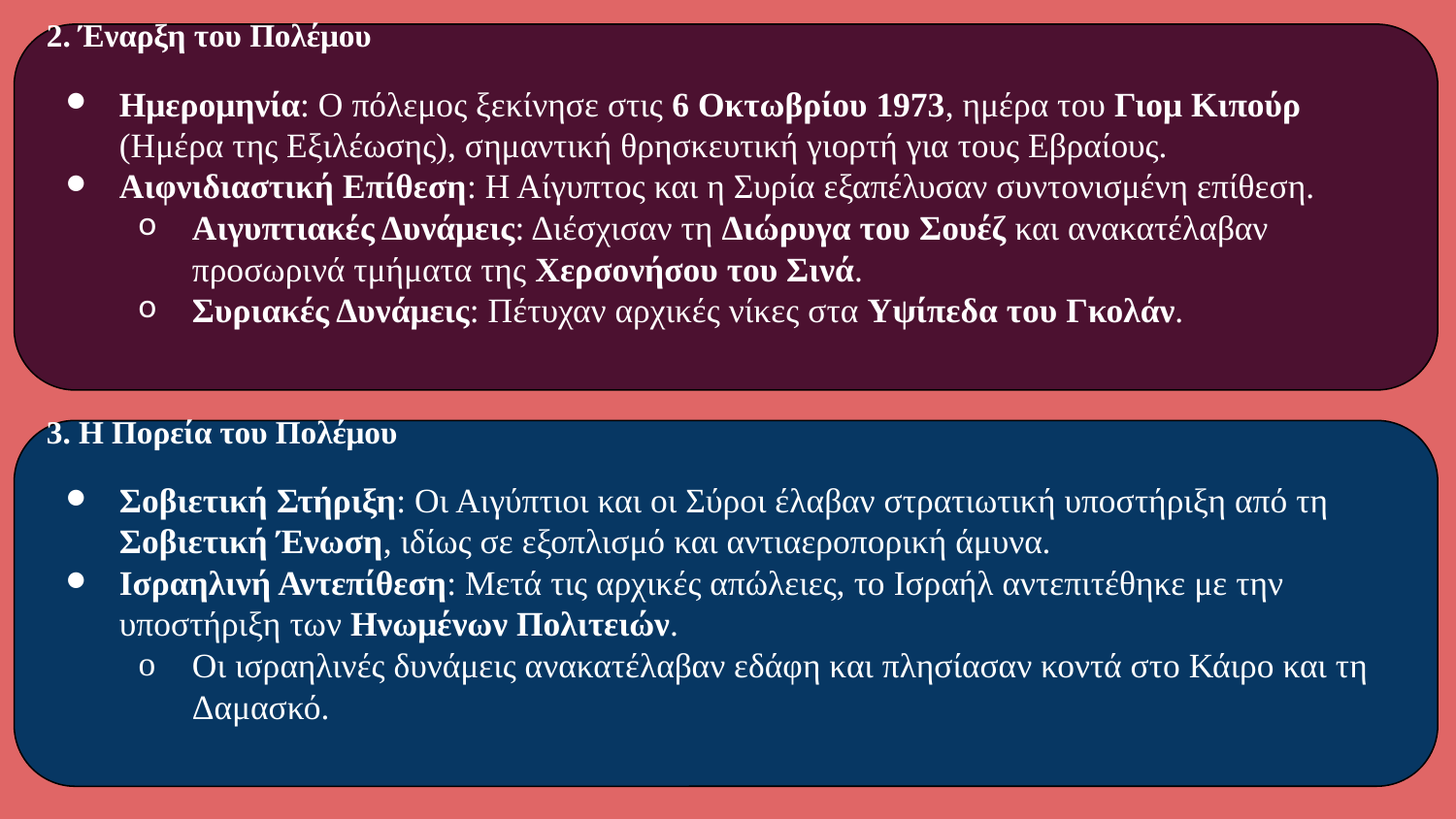

2. Έναρξη του Πολέμου
Ημερομηνία: Ο πόλεμος ξεκίνησε στις 6 Οκτωβρίου 1973, ημέρα του Γιομ Κιπούρ (Ημέρα της Εξιλέωσης), σημαντική θρησκευτική γιορτή για τους Εβραίους.
Αιφνιδιαστική Επίθεση: Η Αίγυπτος και η Συρία εξαπέλυσαν συντονισμένη επίθεση.
Αιγυπτιακές Δυνάμεις: Διέσχισαν τη Διώρυγα του Σουέζ και ανακατέλαβαν προσωρινά τμήματα της Χερσονήσου του Σινά.
Συριακές Δυνάμεις: Πέτυχαν αρχικές νίκες στα Υψίπεδα του Γκολάν.

3. Η Πορεία του Πολέμου
Σοβιετική Στήριξη: Οι Αιγύπτιοι και οι Σύροι έλαβαν στρατιωτική υποστήριξη από τη Σοβιετική Ένωση, ιδίως σε εξοπλισμό και αντιαεροπορική άμυνα.
Ισραηλινή Αντεπίθεση: Μετά τις αρχικές απώλειες, το Ισραήλ αντεπιτέθηκε με την υποστήριξη των Ηνωμένων Πολιτειών.
Οι ισραηλινές δυνάμεις ανακατέλαβαν εδάφη και πλησίασαν κοντά στο Κάιρο και τη Δαμασκό.